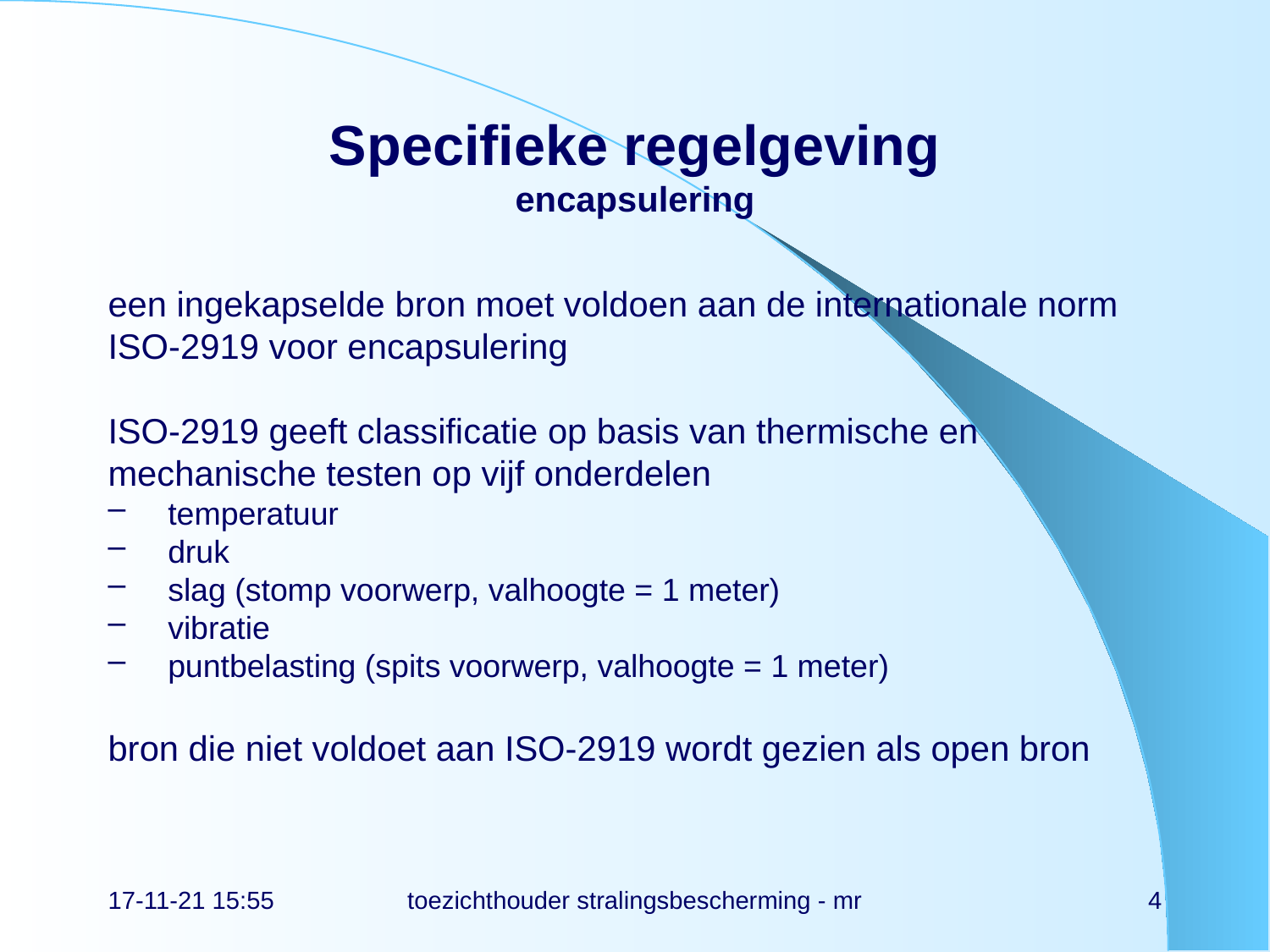

# Specifieke regelgeving encapsulering
een ingekapselde bron moet voldoen aan de internationale norm ISO-2919 voor encapsulering

ISO-2919 geeft classificatie op basis van thermische en mechanische testen op vijf onderdelen
temperatuur
druk
slag (stomp voorwerp, valhoogte = 1 meter)
vibratie
puntbelasting (spits voorwerp, valhoogte = 1 meter)

bron die niet voldoet aan ISO-2919 wordt gezien als open bron
17-11-21 15:55
toezichthouder stralingsbescherming - mr
4